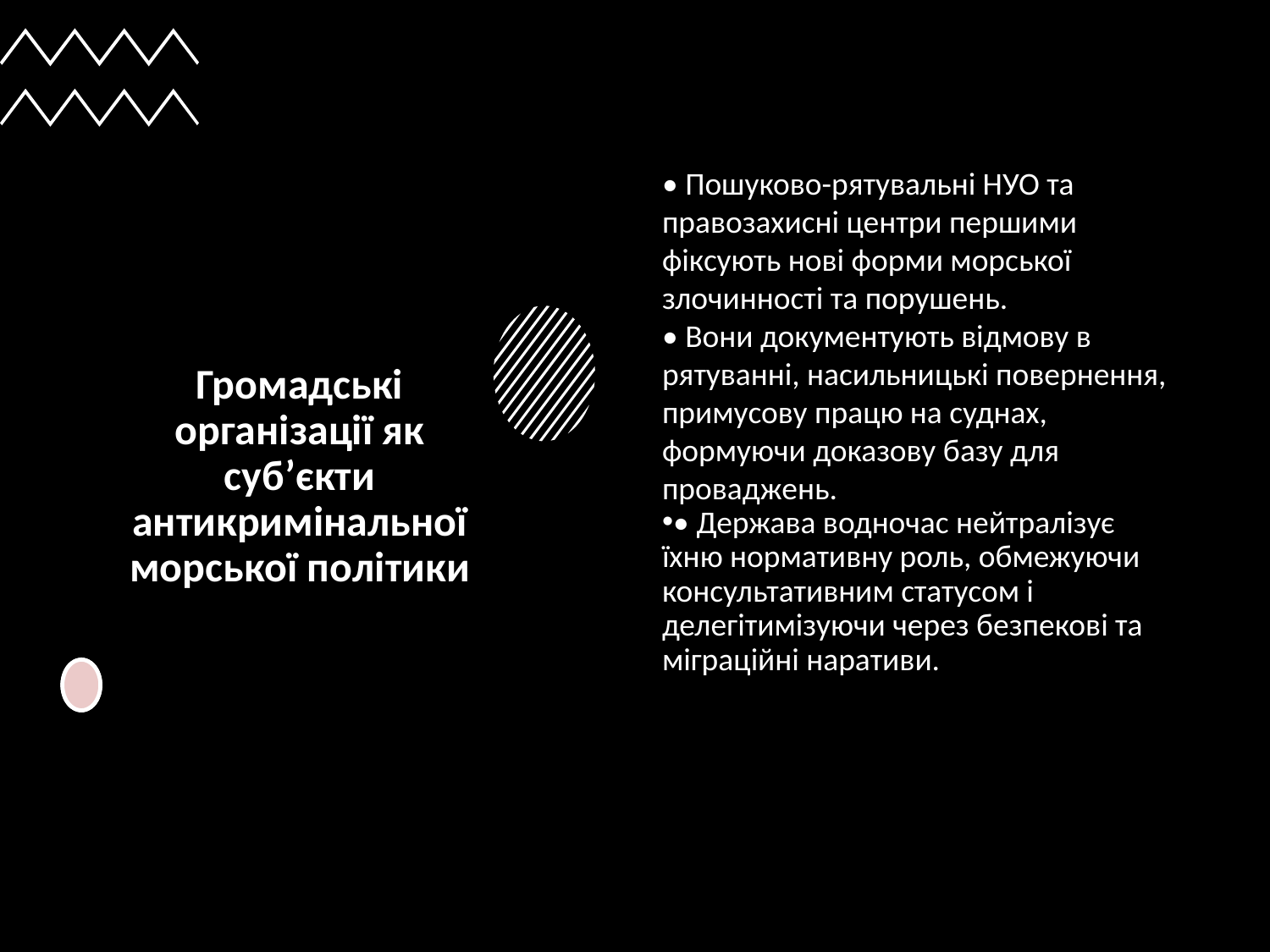

# Громадські організації як суб’єкти антикримінальної морської політики
• Пошуково-рятувальні НУО та правозахисні центри першими фіксують нові форми морської злочинності та порушень.
• Вони документують відмову в рятуванні, насильницькі повернення, примусову працю на суднах, формуючи доказову базу для проваджень.
• Держава водночас нейтралізує їхню нормативну роль, обмежуючи консультативним статусом і делегітимізуючи через безпекові та міграційні наративи.